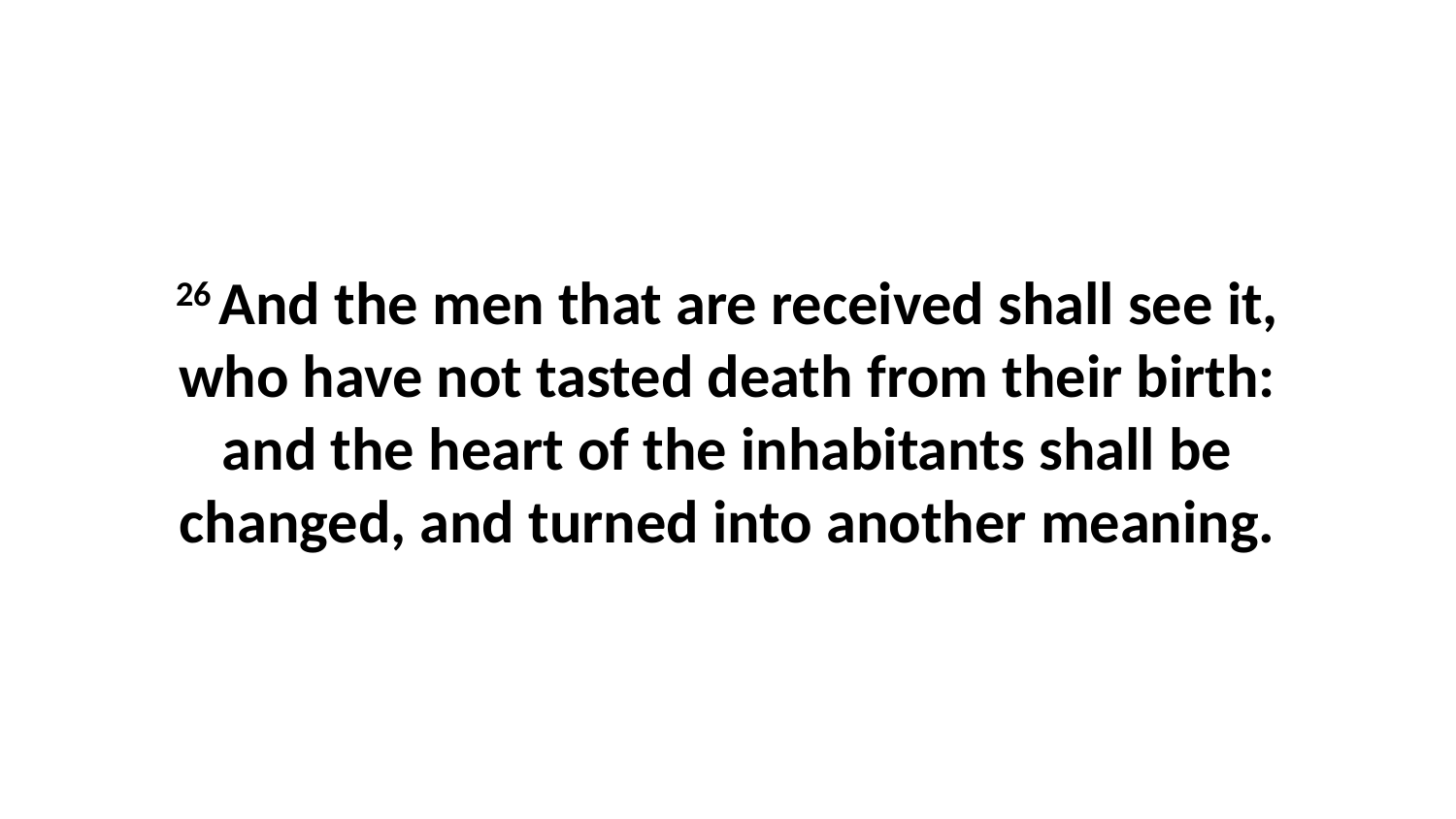

26 And the men that are received shall see it, who have not tasted death from their birth: and the heart of the inhabitants shall be changed, and turned into another meaning.